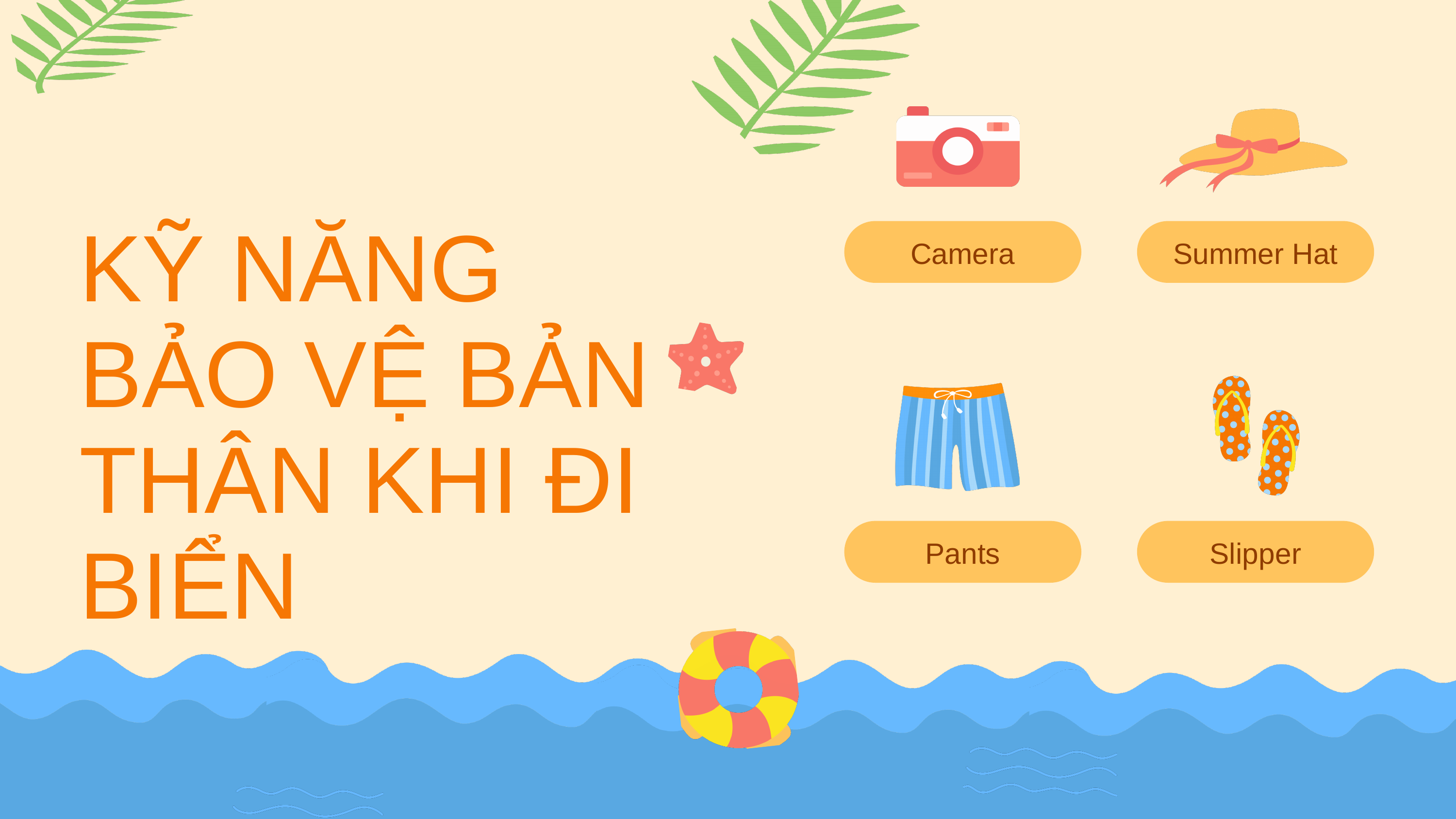

KỸ NĂNG BẢO VỆ BẢN THÂN KHI ĐI BIỂN

Camera
Summer Hat

Pants
Slipper